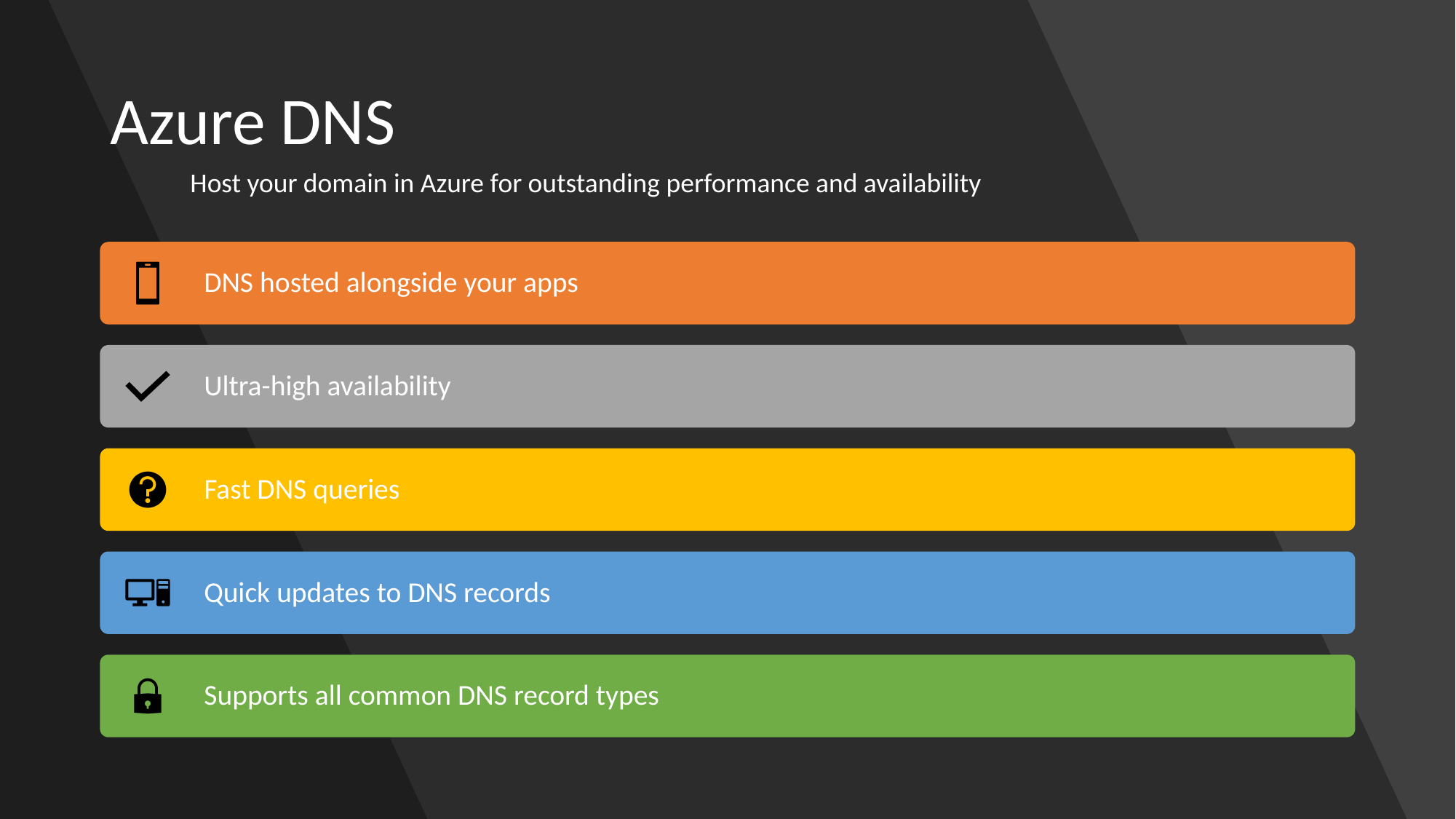

# Azure DNS
Host your domain in Azure for outstanding performance and availability

DNS hosted alongside your apps
Ultra-high availability
Fast DNS queries
Quick updates to DNS records
Supports all common DNS record types